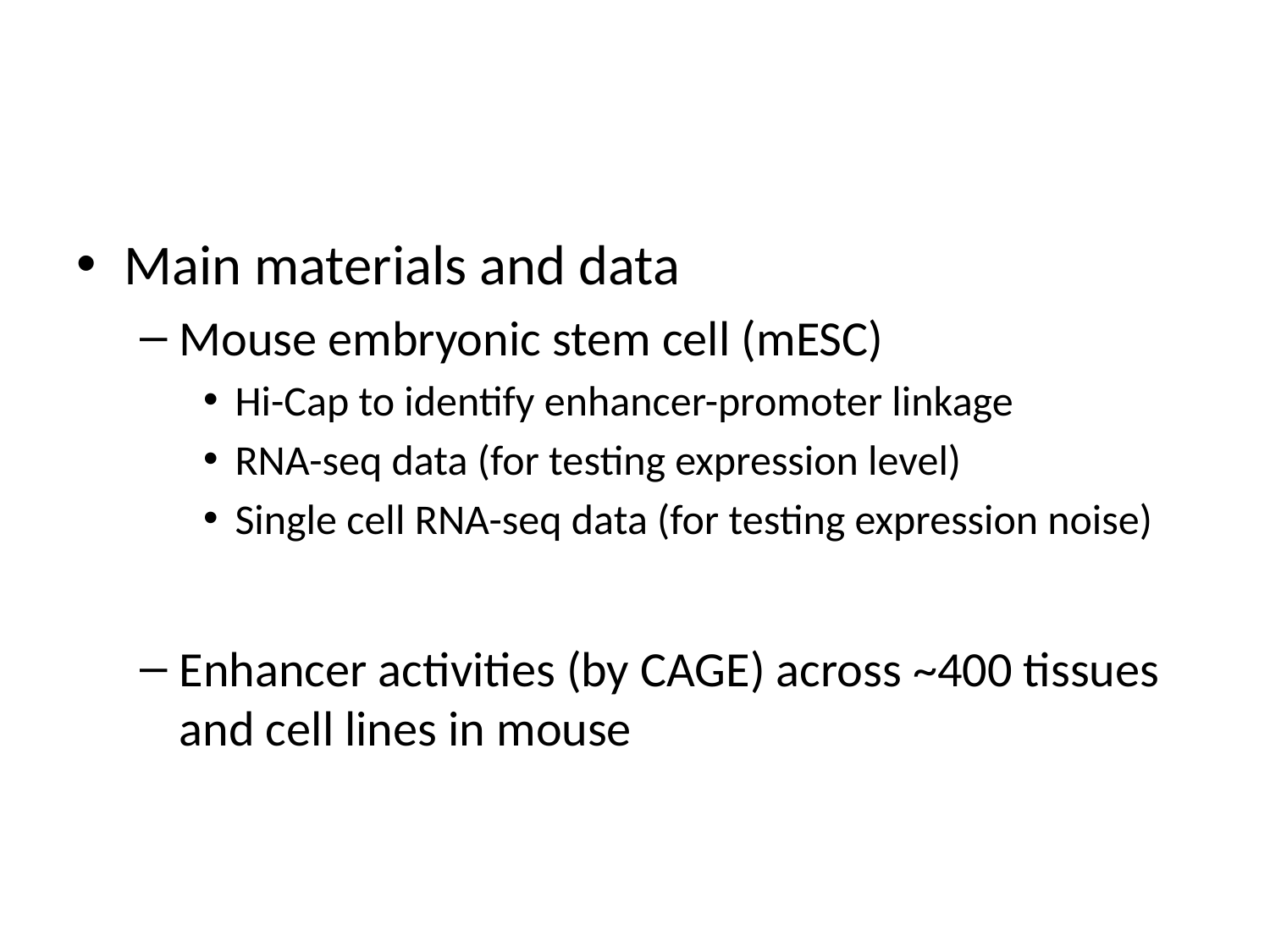

#
Main materials and data
Mouse embryonic stem cell (mESC)
Hi-Cap to identify enhancer-promoter linkage
RNA-seq data (for testing expression level)
Single cell RNA-seq data (for testing expression noise)

Enhancer activities (by CAGE) across ~400 tissues and cell lines in mouse